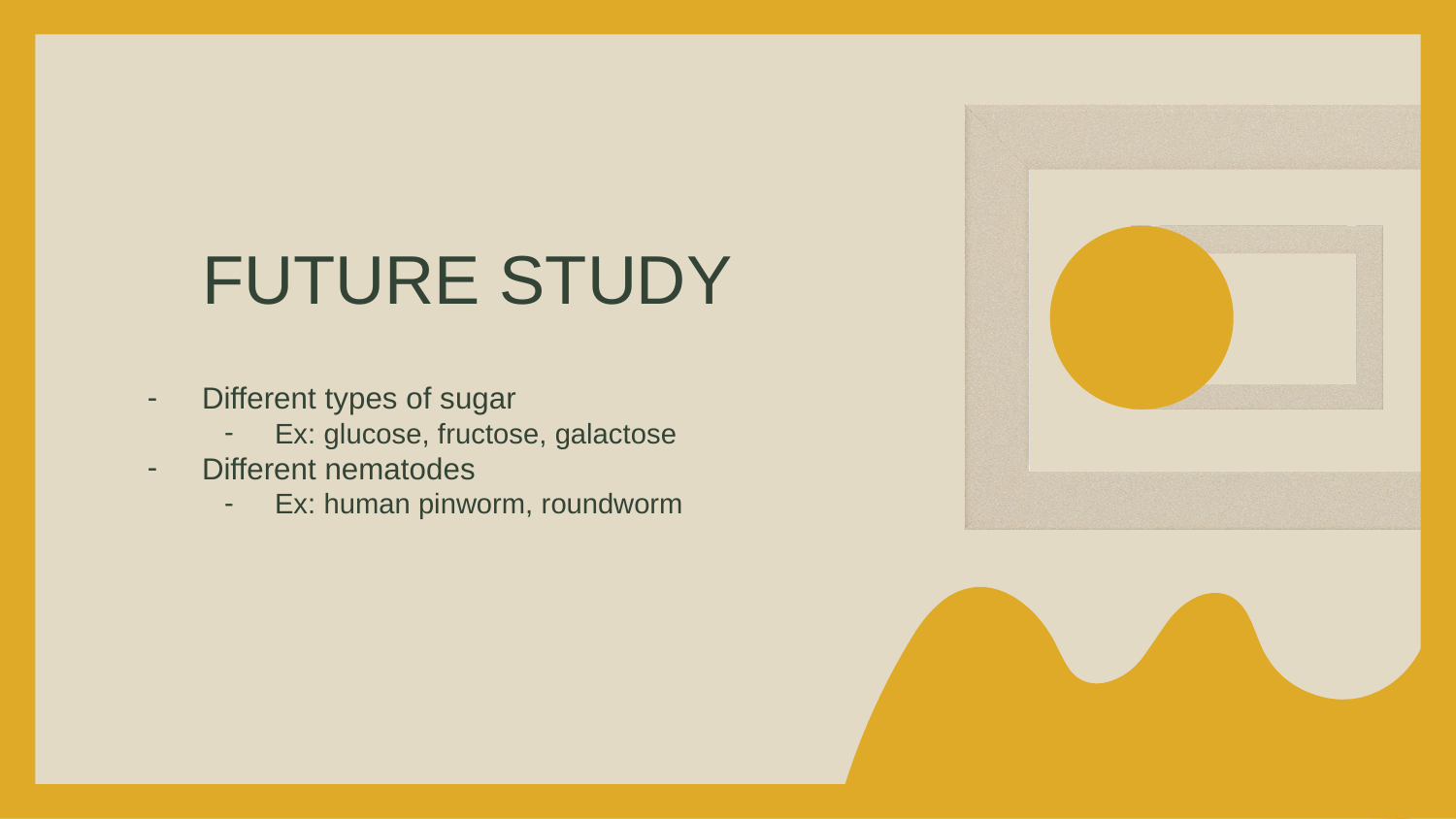

# FUTURE STUDY
Different types of sugar
Ex: glucose, fructose, galactose
Different nematodes
Ex: human pinworm, roundworm